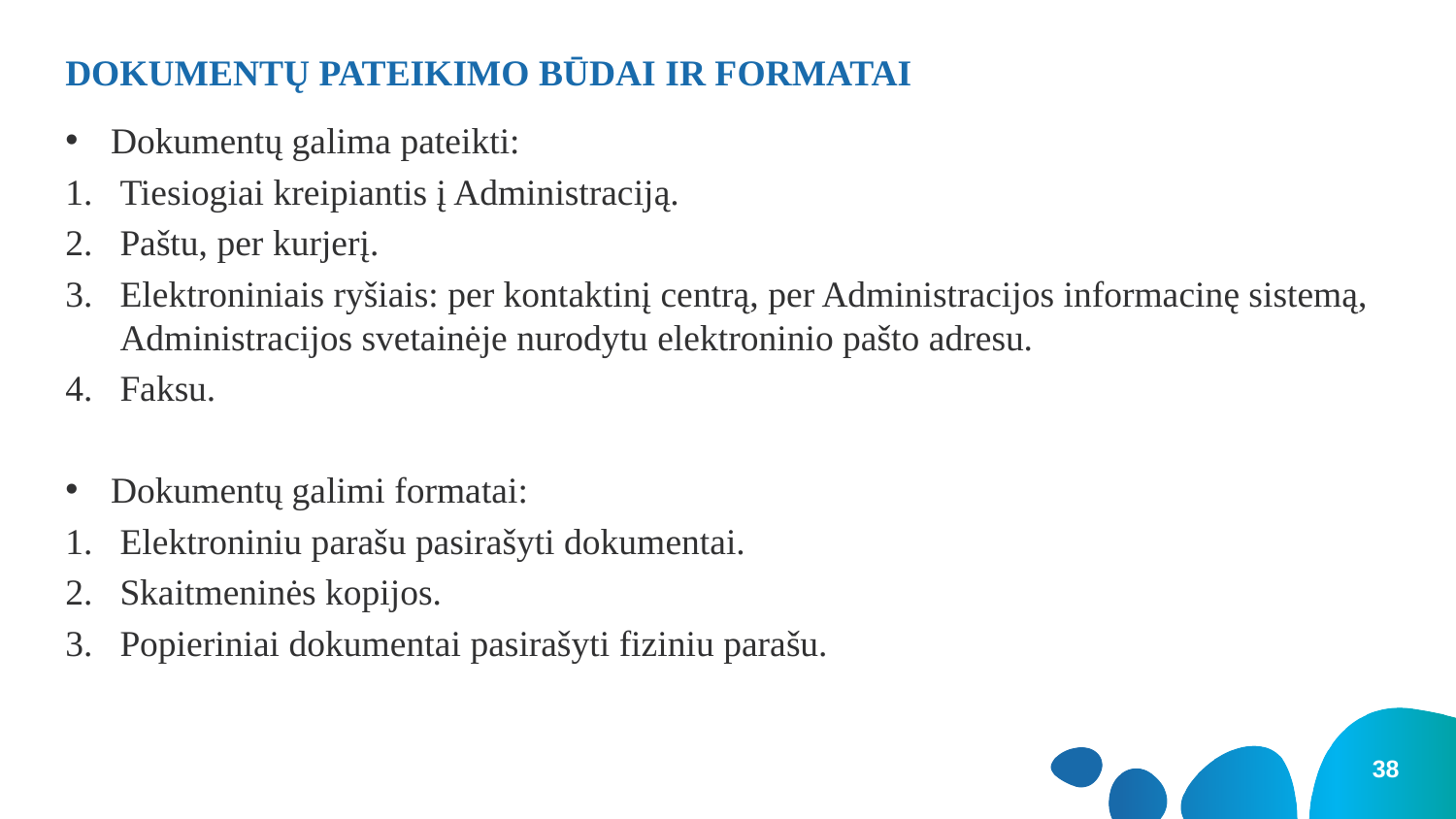

# DOKUMENTŲ PATEIKIMO BŪDAI IR FORMATAI
Dokumentų galima pateikti:
Tiesiogiai kreipiantis į Administraciją.
Paštu, per kurjerį.
Elektroniniais ryšiais: per kontaktinį centrą, per Administracijos informacinę sistemą, Administracijos svetainėje nurodytu elektroninio pašto adresu.
Faksu.

Dokumentų galimi formatai:
Elektroniniu parašu pasirašyti dokumentai.
Skaitmeninės kopijos.
Popieriniai dokumentai pasirašyti fiziniu parašu.
38